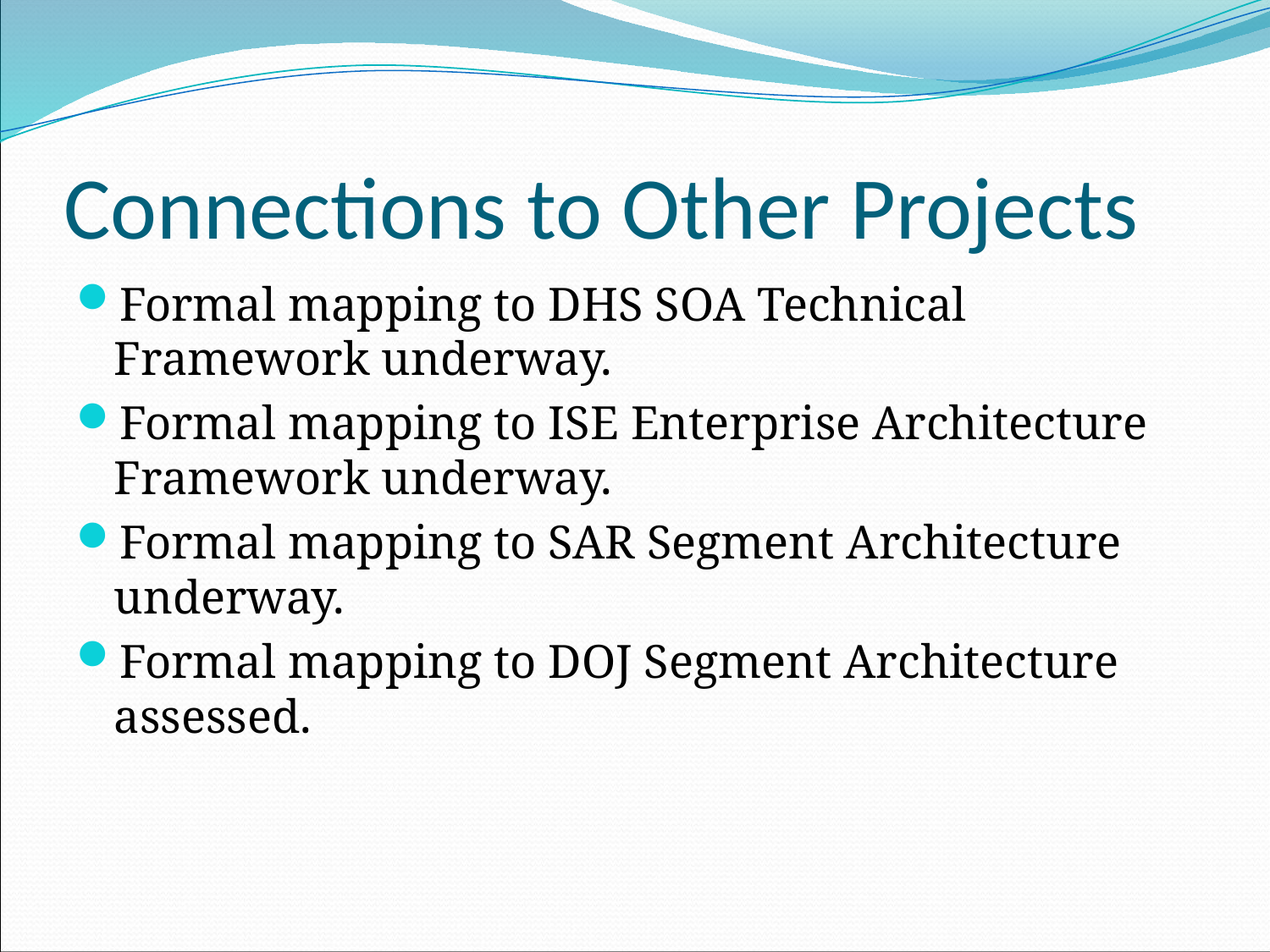

# Connections to Other Projects
Formal mapping to DHS SOA Technical Framework underway.
Formal mapping to ISE Enterprise Architecture Framework underway.
Formal mapping to SAR Segment Architecture underway.
Formal mapping to DOJ Segment Architecture assessed.